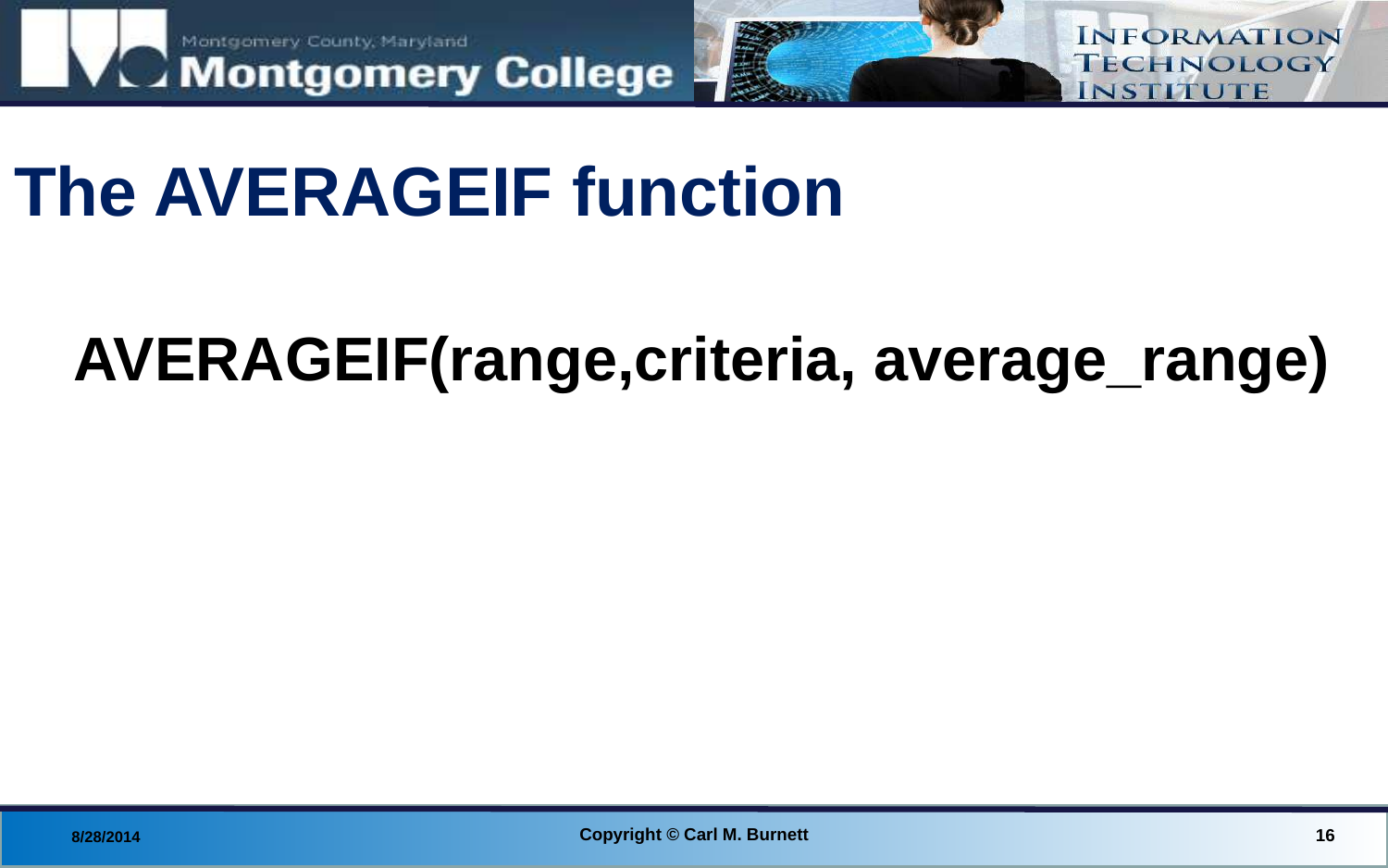

# The AVERAGEIF function

AVERAGEIF(range,criteria, average_range)
Copyright © Carl M. Burnett
16
8/28/2014